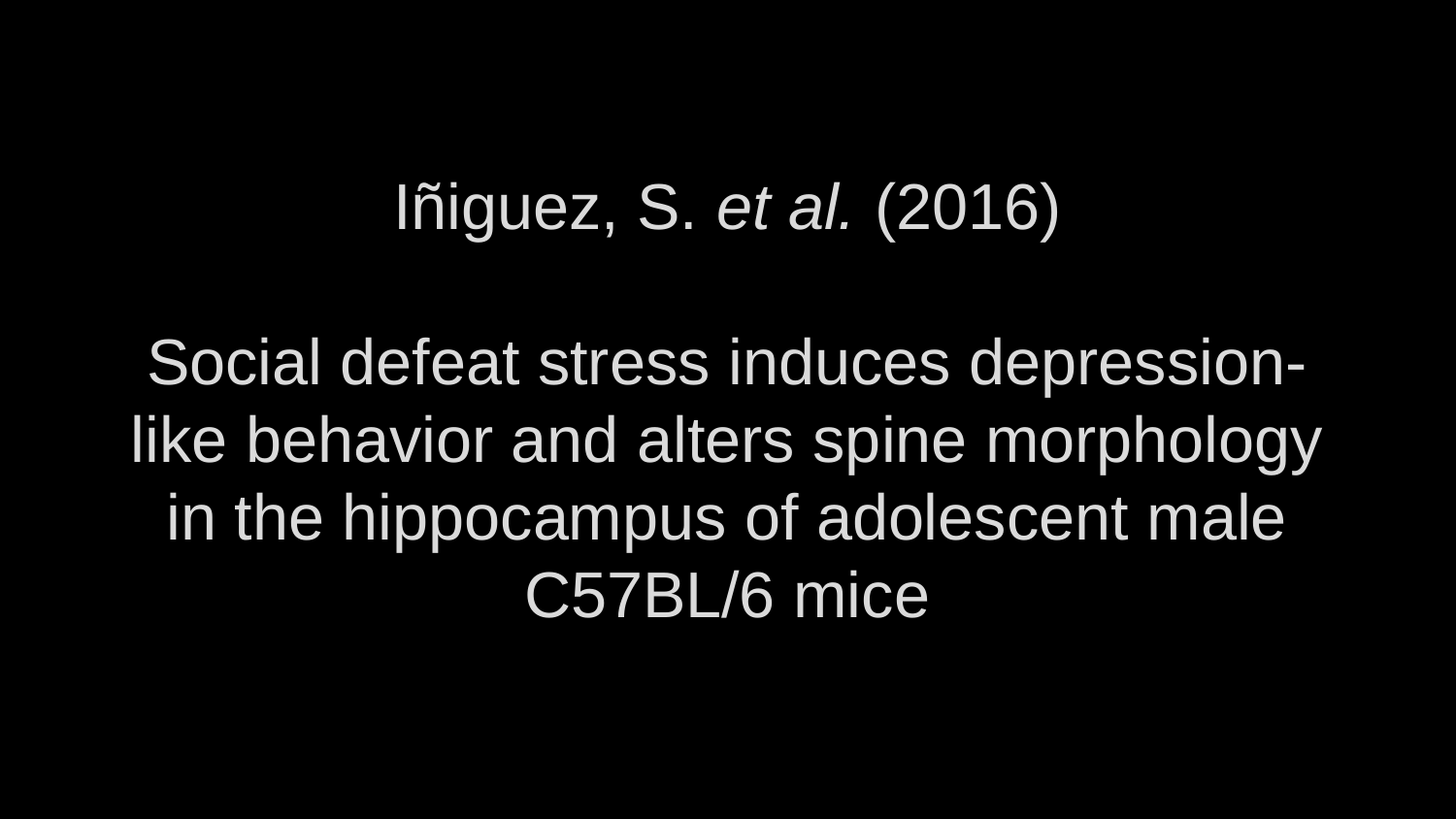

# Iñiguez, S. et al. (2016) Social defeat stress induces depression-like behavior and alters spine morphology in the hippocampus of adolescent male C57BL/6 mice